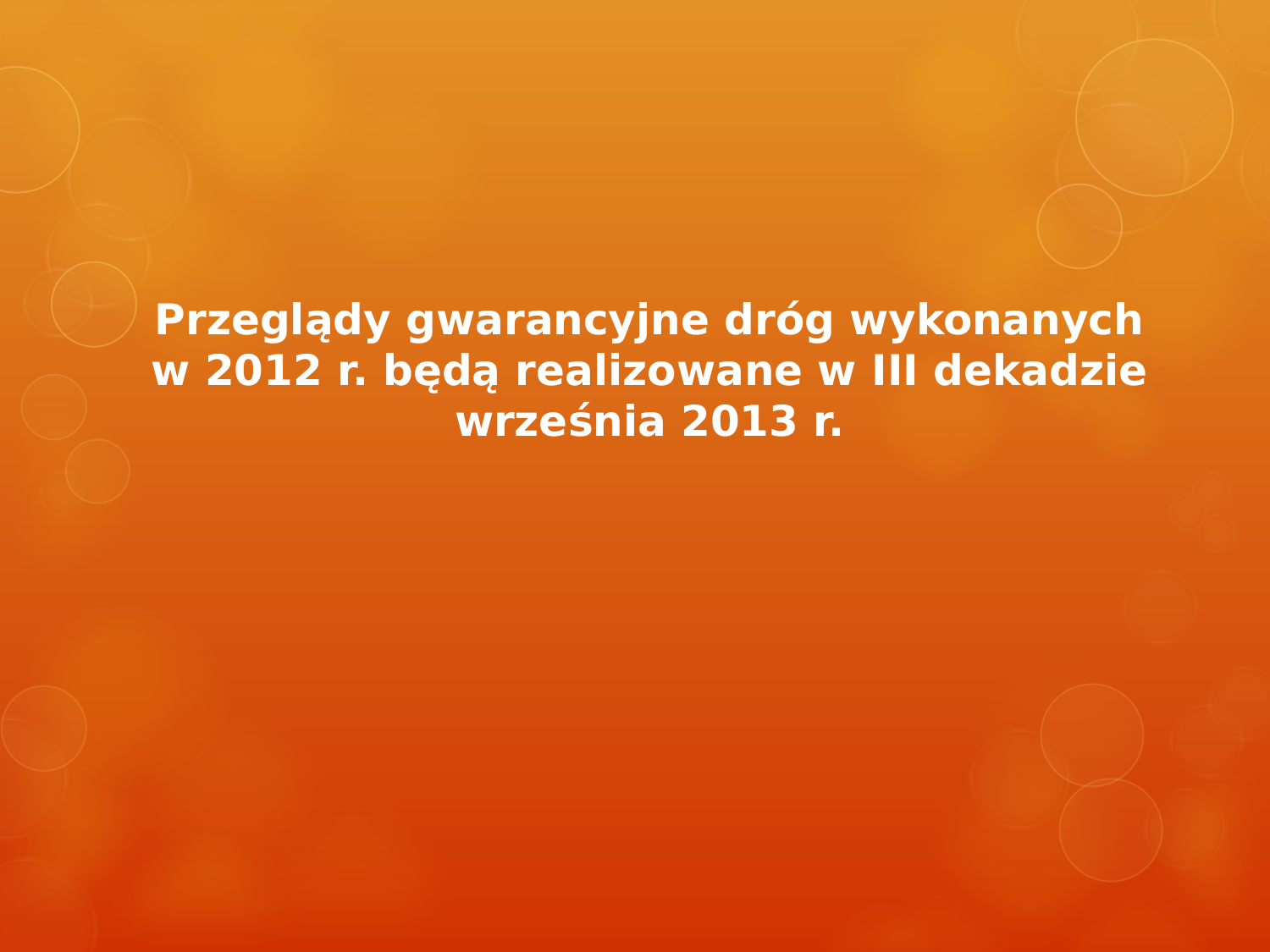

Przeglądy gwarancyjne dróg wykonanych w 2012 r. będą realizowane w III dekadzie września 2013 r.